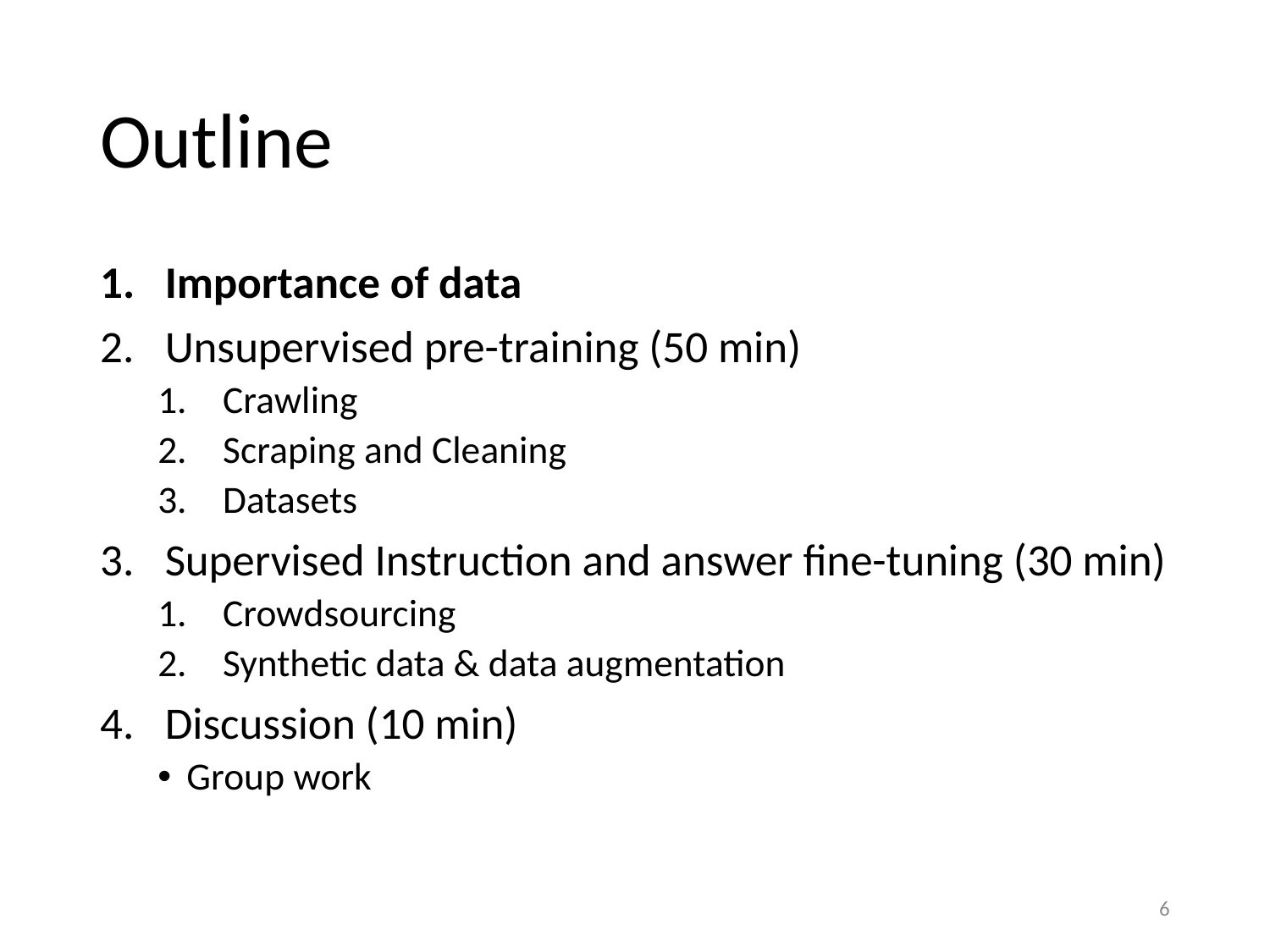

# Outline
Importance of data
Unsupervised pre-training (50 min)
Crawling
Scraping and Cleaning
Datasets
Supervised Instruction and answer fine-tuning (30 min)
Crowdsourcing
Synthetic data & data augmentation
Discussion (10 min)
Group work
6